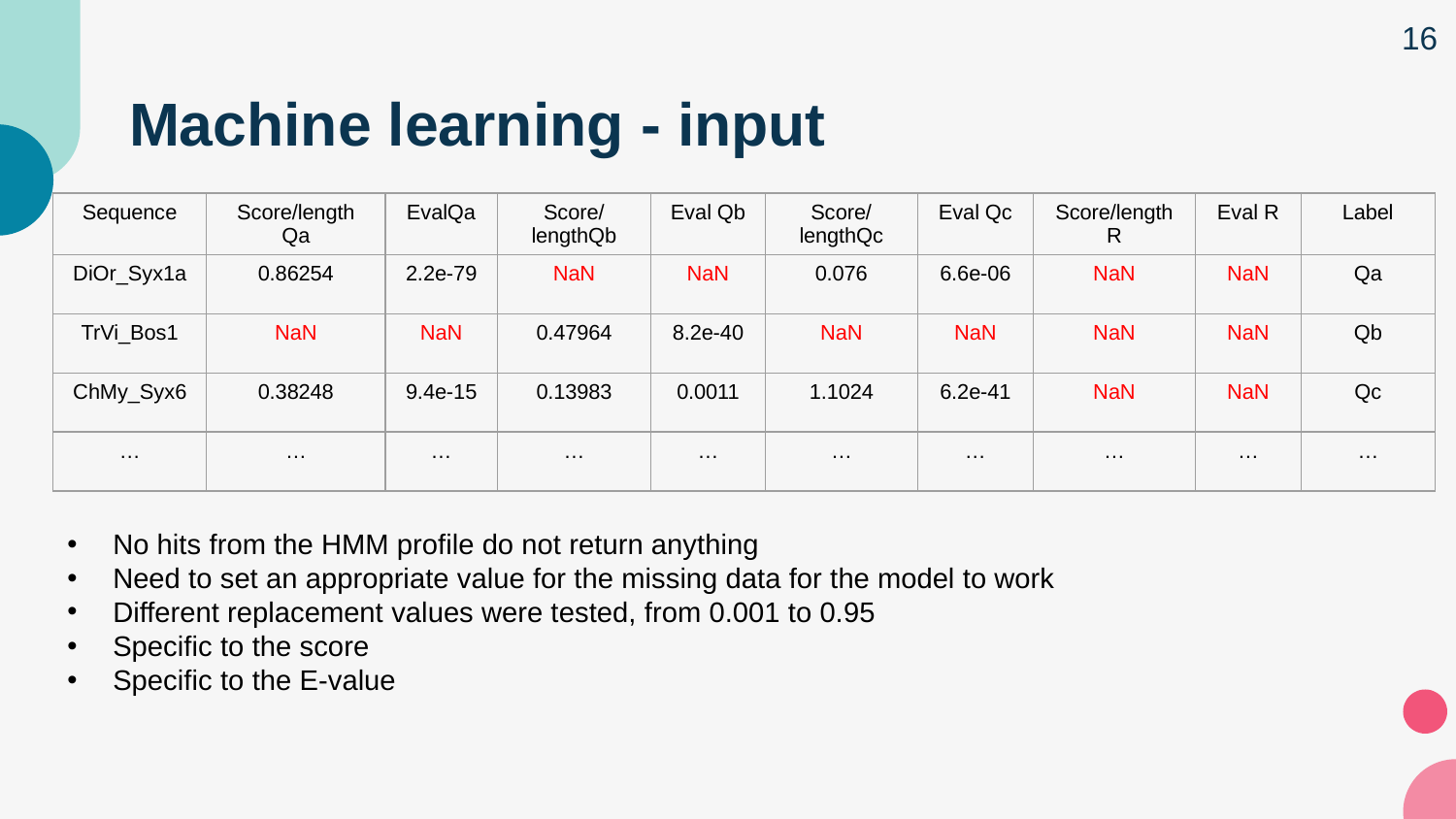

16
# Machine learning - input
| Sequence | Score/length Qa | EvalQa | Score/lengthQb | Eval Qb | Score/lengthQc | Eval Qc | Score/length R | Eval R | Label |
| --- | --- | --- | --- | --- | --- | --- | --- | --- | --- |
| DiOr\_Syx1a | 0.86254 | 2.2e-79 | NaN | NaN | 0.076 | 6.6e-06 | NaN | NaN | Qa |
| TrVi\_Bos1 | NaN | NaN | 0.47964 | 8.2e-40 | NaN | NaN | NaN | NaN | Qb |
| ChMy\_Syx6 | 0.38248 | 9.4e-15 | 0.13983 | 0.0011 | 1.1024 | 6.2e-41 | NaN | NaN | Qc |
| … | … | … | … | … | … | … | … | … | … |
No hits from the HMM profile do not return anything
Need to set an appropriate value for the missing data for the model to work
Different replacement values were tested, from 0.001 to 0.95
Specific to the score
Specific to the E-value